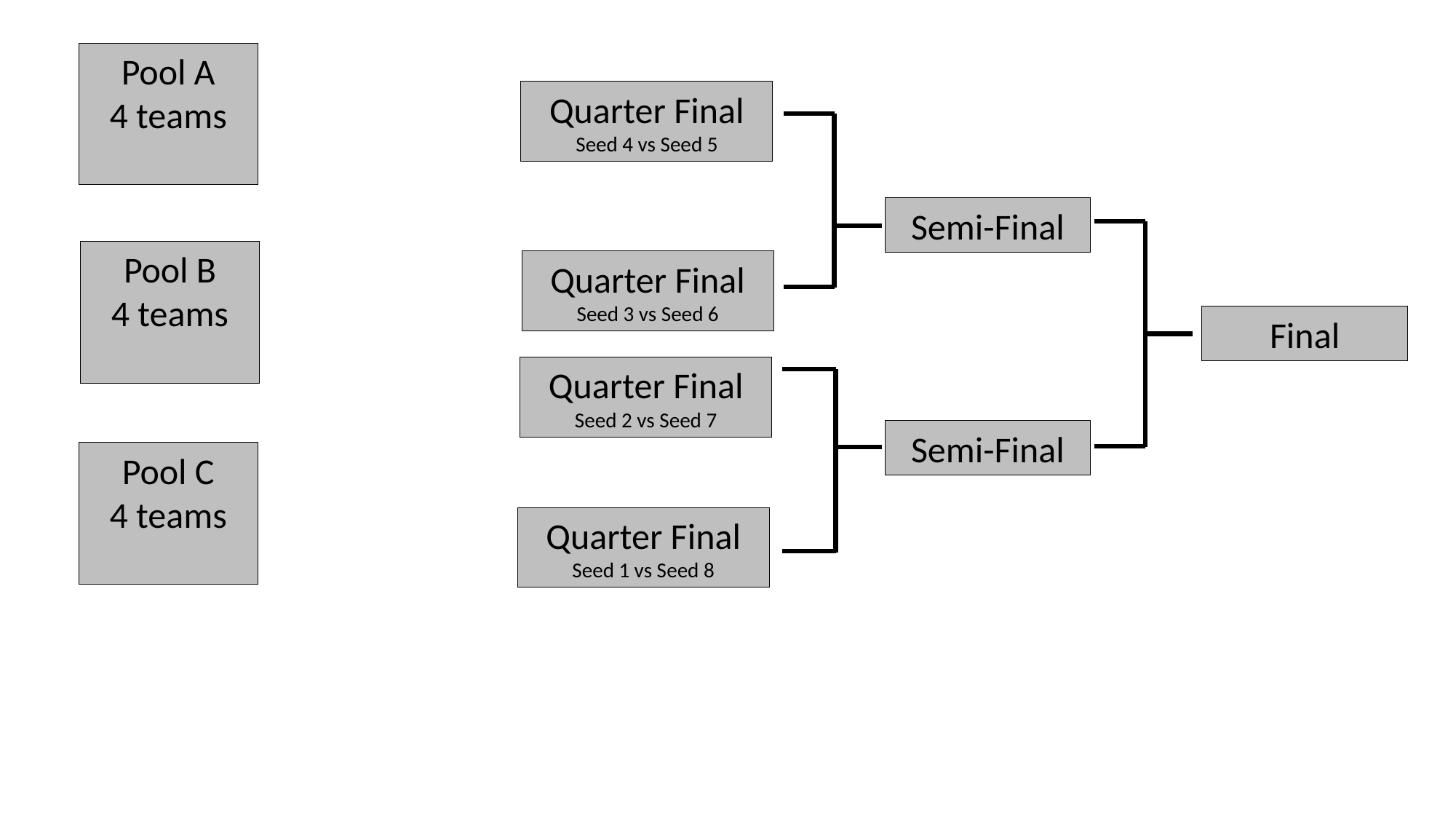

Pool A
4 teams

Quarter Final
Seed 4 vs Seed 5
Semi-Final
Pool B
4 teams

Quarter Final
Seed 3 vs Seed 6
Final
Quarter Final
Seed 2 vs Seed 7
Semi-Final
Pool C
4 teams

Quarter Final
Seed 1 vs Seed 8